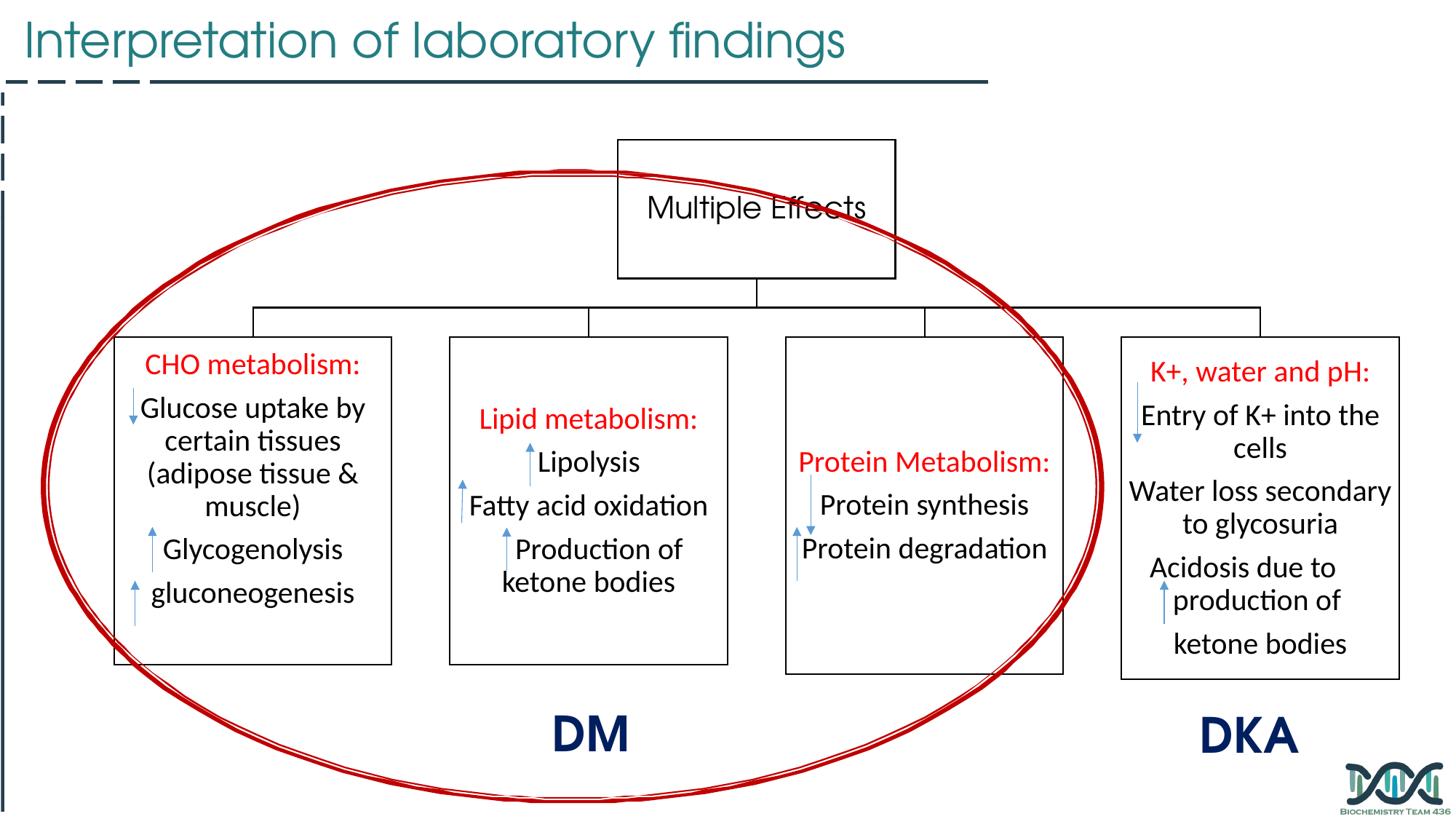

Interpretation of laboratory findings
Multiple Effects
CHO metabolism:
Glucose uptake by certain tissues (adipose tissue & muscle)
Glycogenolysis
gluconeogenesis

Lipid metabolism:
Lipolysis
Fatty acid oxidation
   Production of ketone bodies
Protein Metabolism:
Protein synthesis
Protein degradation
K+, water and pH:
Entry of K+ into the cells
Water loss secondary to glycosuria
Acidosis due to      production of
ketone bodies

DM
DKA